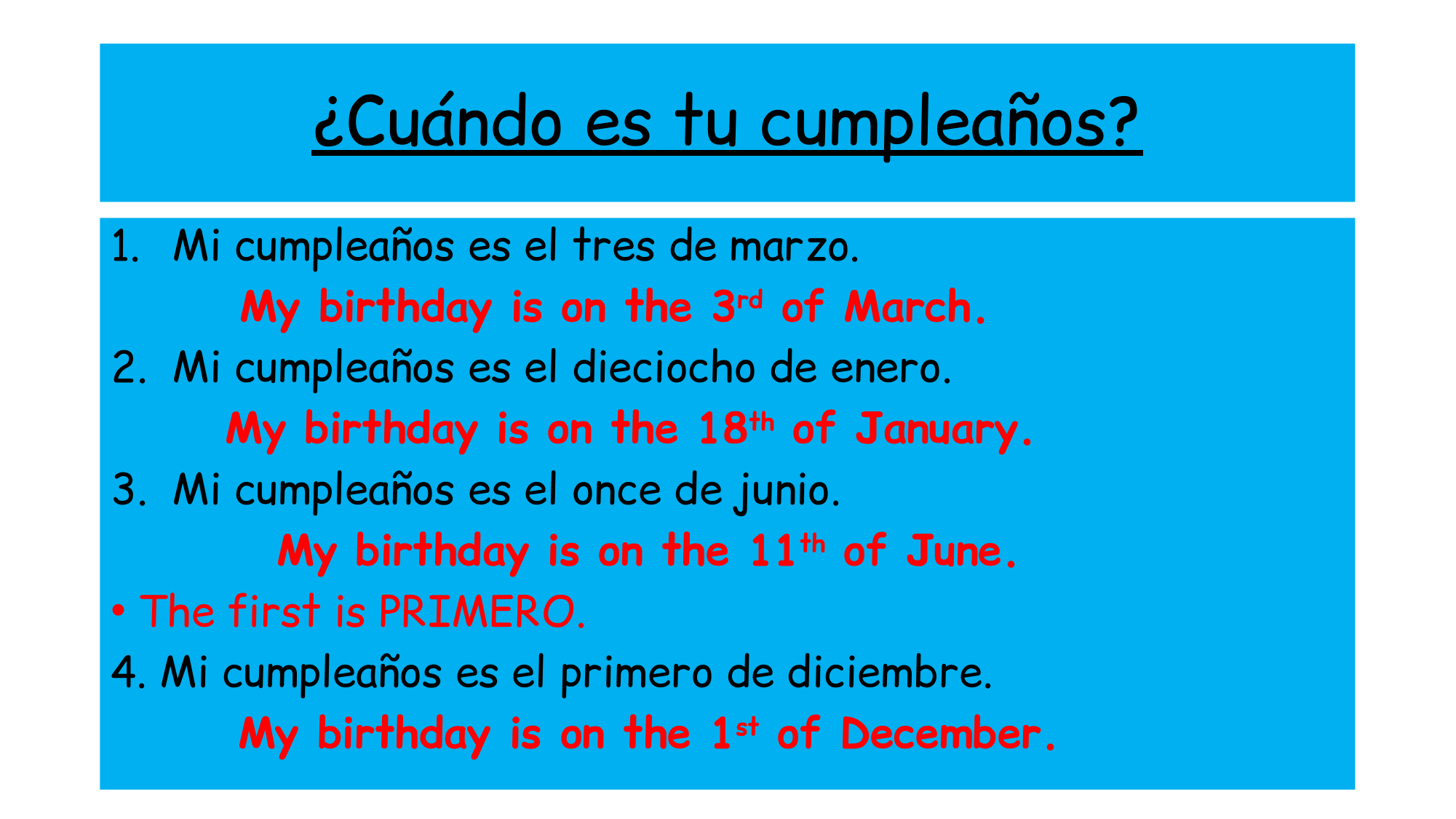

# ¿Cuándo es tu cumpleaños?
Mi cumpleaños es el tres de marzo.
       My birthday is on the 3rd of March.
Mi cumpleaños es el dieciocho de enero.
         My birthday is on the 18th of January.
Mi cumpleaños es el once de junio.
             My birthday is on the 11th of June.
The first is PRIMERO.
4. Mi cumpleaños es el primero de diciembre.
          My birthday is on the 1st of December.